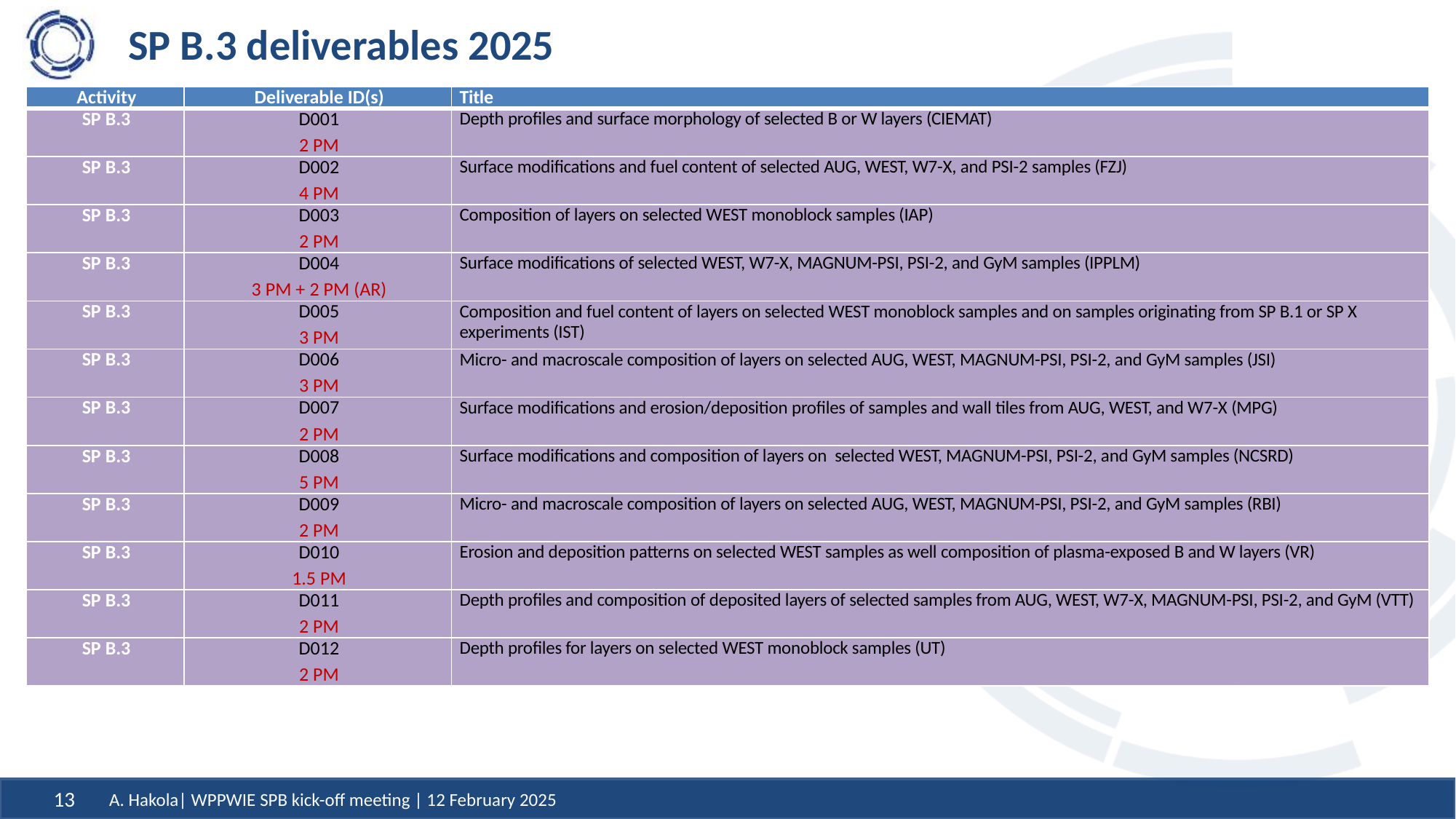

# SP B.3 deliverables 2025
| Activity | Deliverable ID(s) | Title |
| --- | --- | --- |
| SP B.3 | D001 2 PM | Depth profiles and surface morphology of selected B or W layers (CIEMAT) |
| SP B.3 | D002 4 PM | Surface modifications and fuel content of selected AUG, WEST, W7-X, and PSI-2 samples (FZJ) |
| SP B.3 | D003 2 PM | Composition of layers on selected WEST monoblock samples (IAP) |
| SP B.3 | D004 3 PM + 2 PM (AR) | Surface modifications of selected WEST, W7-X, MAGNUM-PSI, PSI-2, and GyM samples (IPPLM) |
| SP B.3 | D005 3 PM | Composition and fuel content of layers on selected WEST monoblock samples and on samples originating from SP B.1 or SP X experiments (IST) |
| SP B.3 | D006 3 PM | Micro- and macroscale composition of layers on selected AUG, WEST, MAGNUM-PSI, PSI-2, and GyM samples (JSI) |
| SP B.3 | D007 2 PM | Surface modifications and erosion/deposition profiles of samples and wall tiles from AUG, WEST, and W7-X (MPG) |
| SP B.3 | D008 5 PM | Surface modifications and composition of layers on selected WEST, MAGNUM-PSI, PSI-2, and GyM samples (NCSRD) |
| SP B.3 | D009 2 PM | Micro- and macroscale composition of layers on selected AUG, WEST, MAGNUM-PSI, PSI-2, and GyM samples (RBI) |
| SP B.3 | D010 1.5 PM | Erosion and deposition patterns on selected WEST samples as well composition of plasma-exposed B and W layers (VR) |
| SP B.3 | D011 2 PM | Depth profiles and composition of deposited layers of selected samples from AUG, WEST, W7-X, MAGNUM-PSI, PSI-2, and GyM (VTT) |
| SP B.3 | D012 2 PM | Depth profiles for layers on selected WEST monoblock samples (UT) |
A. Hakola| WPPWIE SPB kick-off meeting | 12 February 2025
13